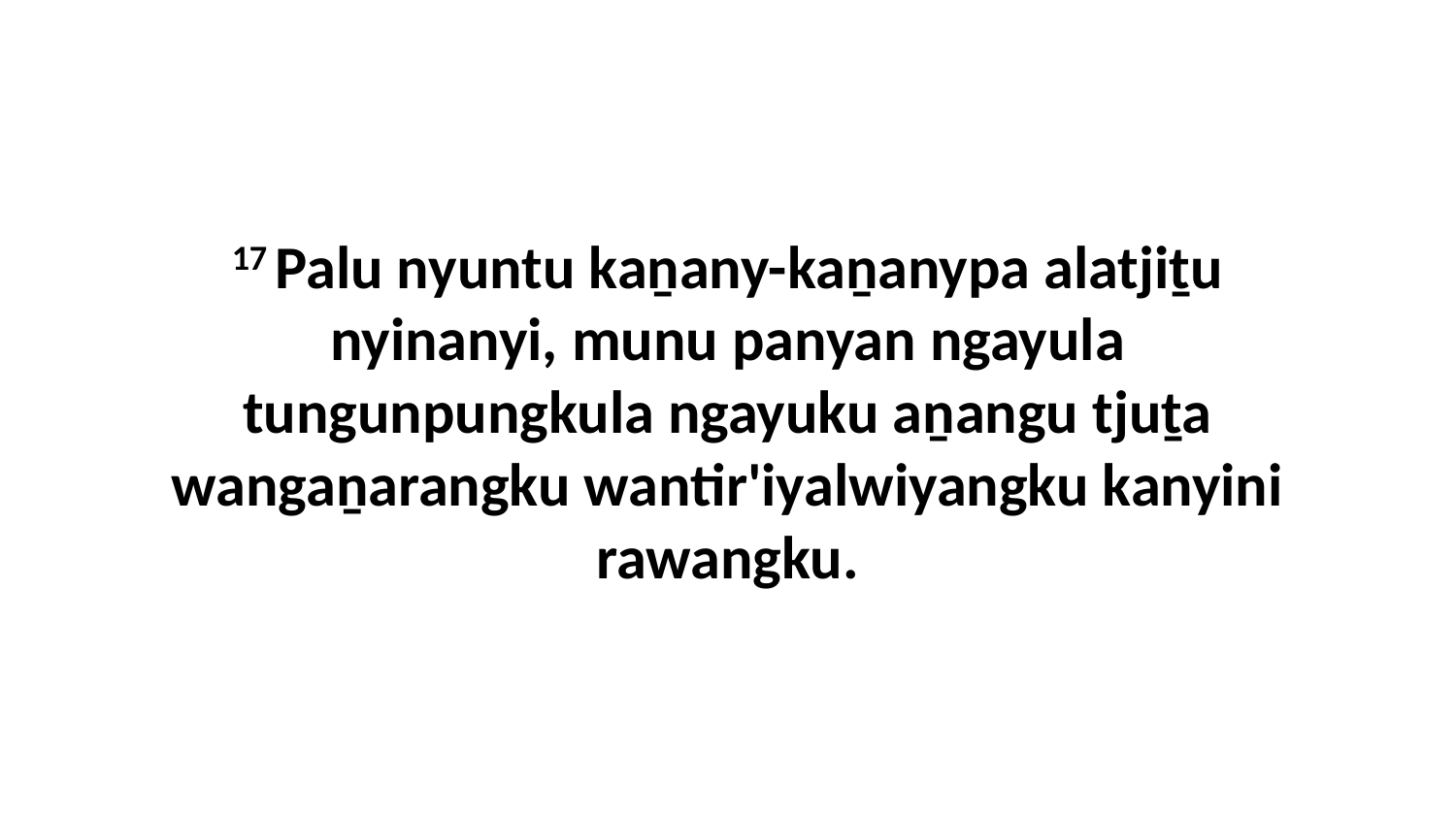

17 Palu nyuntu kaṉany-kaṉanypa alatjiṯu nyinanyi, munu panyan ngayula tungunpungkula ngayuku aṉangu tjuṯa wangaṉarangku wantir'iyalwiyangku kanyini rawangku.